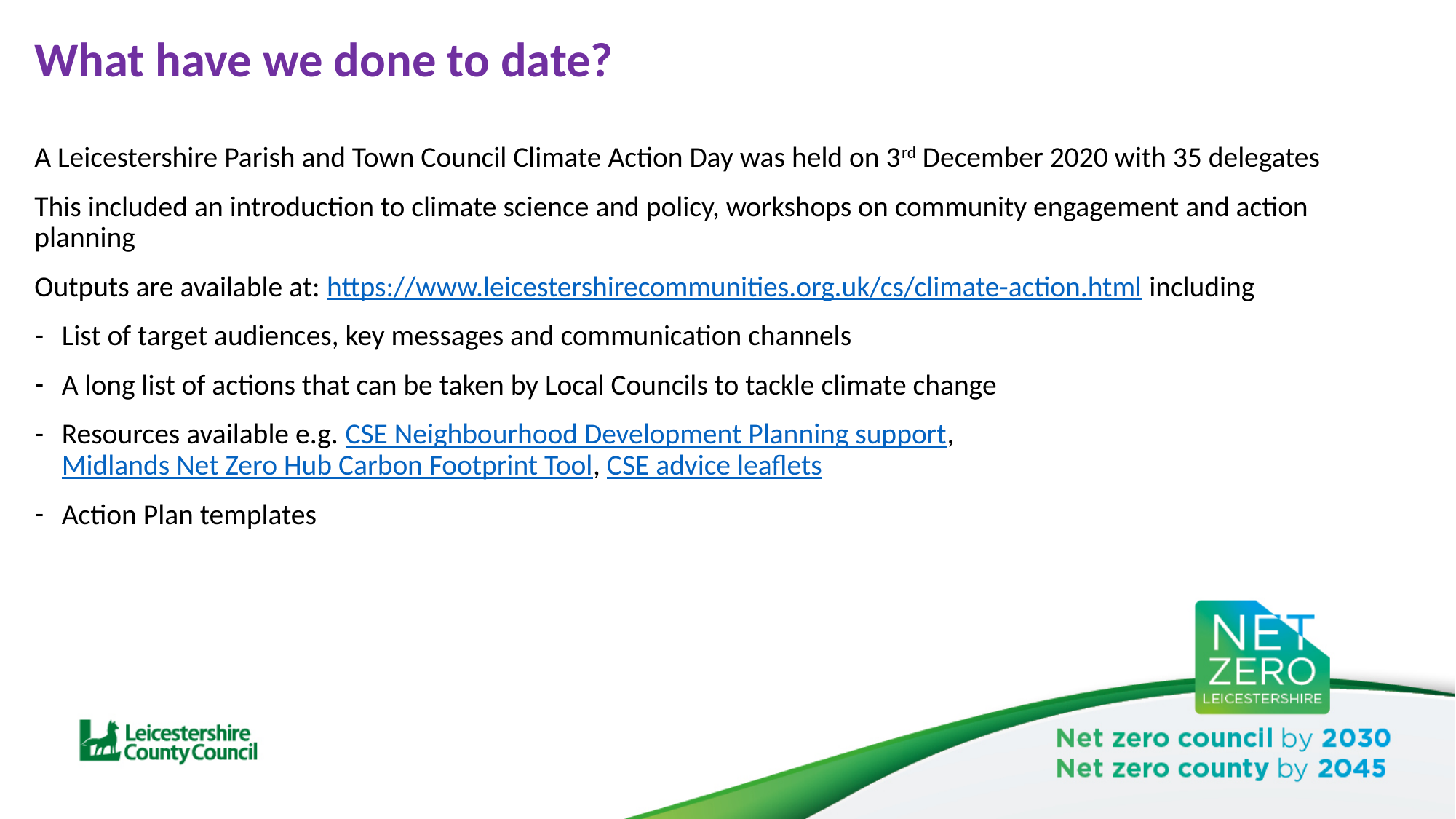

What have we done to date?
A Leicestershire Parish and Town Council Climate Action Day was held on 3rd December 2020 with 35 delegates
This included an introduction to climate science and policy, workshops on community engagement and action planning
Outputs are available at: https://www.leicestershirecommunities.org.uk/cs/climate-action.html including
List of target audiences, key messages and communication channels
A long list of actions that can be taken by Local Councils to tackle climate change
Resources available e.g. CSE Neighbourhood Development Planning support, Midlands Net Zero Hub Carbon Footprint Tool, CSE advice leaflets
Action Plan templates